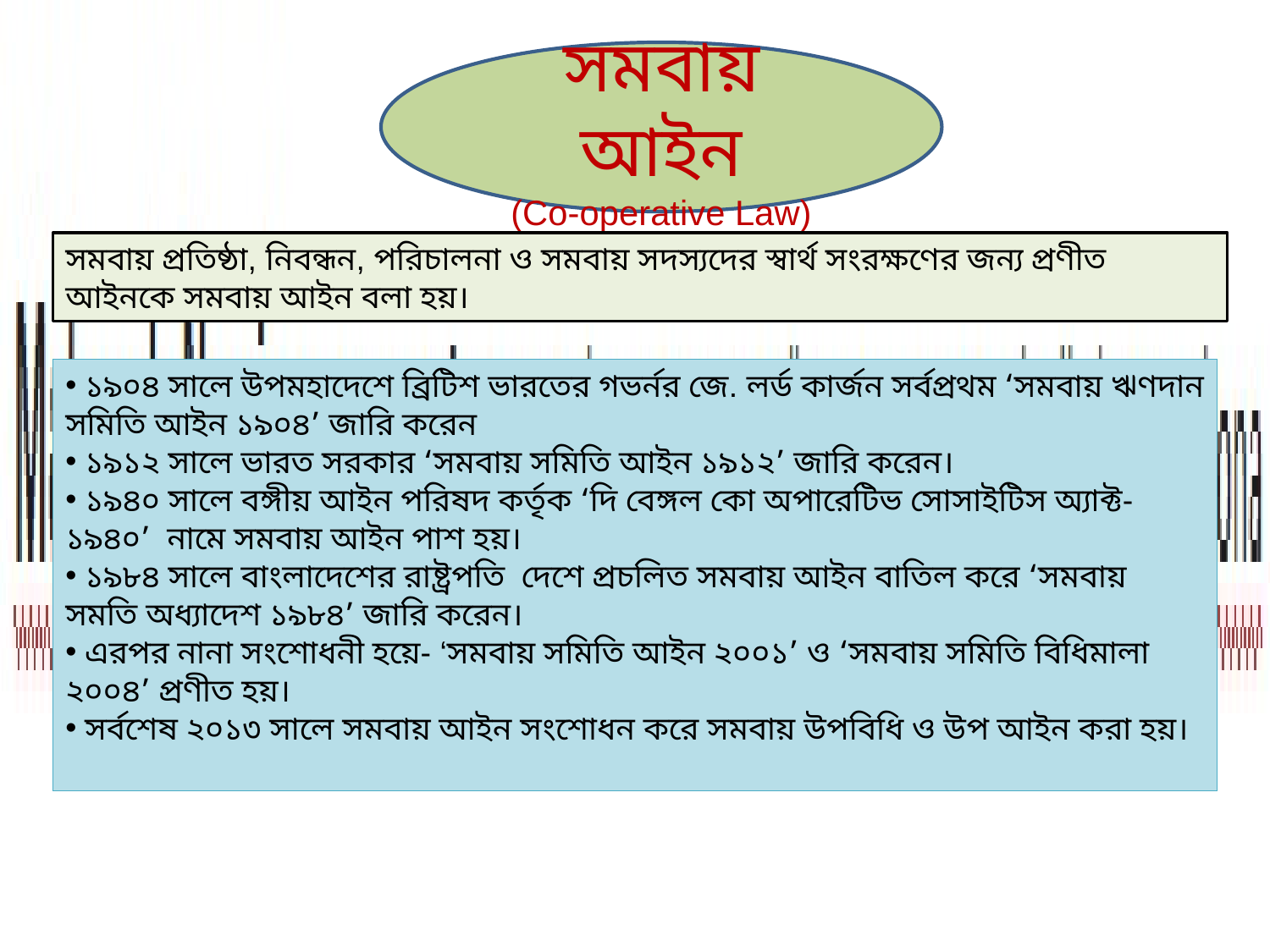

সমবায় আইন
(Co-operative Law)
সমবায় প্রতিষ্ঠা, নিবন্ধন, পরিচালনা ও সমবায় সদস্যদের স্বার্থ সংরক্ষণের জন্য প্রণীত আইনকে সমবায় আইন বলা হয়।
 ১৯০৪ সালে উপমহাদেশে ব্রিটিশ ভারতের গভর্নর জে. লর্ড কার্জন সর্বপ্রথম ‘সমবায় ঋণদান সমিতি আইন ১৯০৪’ জারি করেন
 ১৯১২ সালে ভারত সরকার ‘সমবায় সমিতি আইন ১৯১২’ জারি করেন।
 ১৯৪০ সালে বঙ্গীয় আইন পরিষদ কর্তৃক ‘দি বেঙ্গল কো অপারেটিভ সোসাইটিস অ্যাক্ট-১৯৪০’  নামে সমবায় আইন পাশ হয়।
 ১৯৮৪ সালে বাংলাদেশের রাষ্ট্রপতি  দেশে প্রচলিত সমবায় আইন বাতিল করে ‘সমবায় সমতি অধ্যাদেশ ১৯৮৪’ জারি করেন।
 এরপর নানা সংশোধনী হয়ে- ‘সমবায় সমিতি আইন ২০০১’ ও ‘সমবায় সমিতি বিধিমালা ২০০৪’ প্রণীত হয়।
 সর্বশেষ ২০১৩ সালে সমবায় আইন সংশোধন করে সমবায় উপবিধি ও উপ আইন করা হয়।